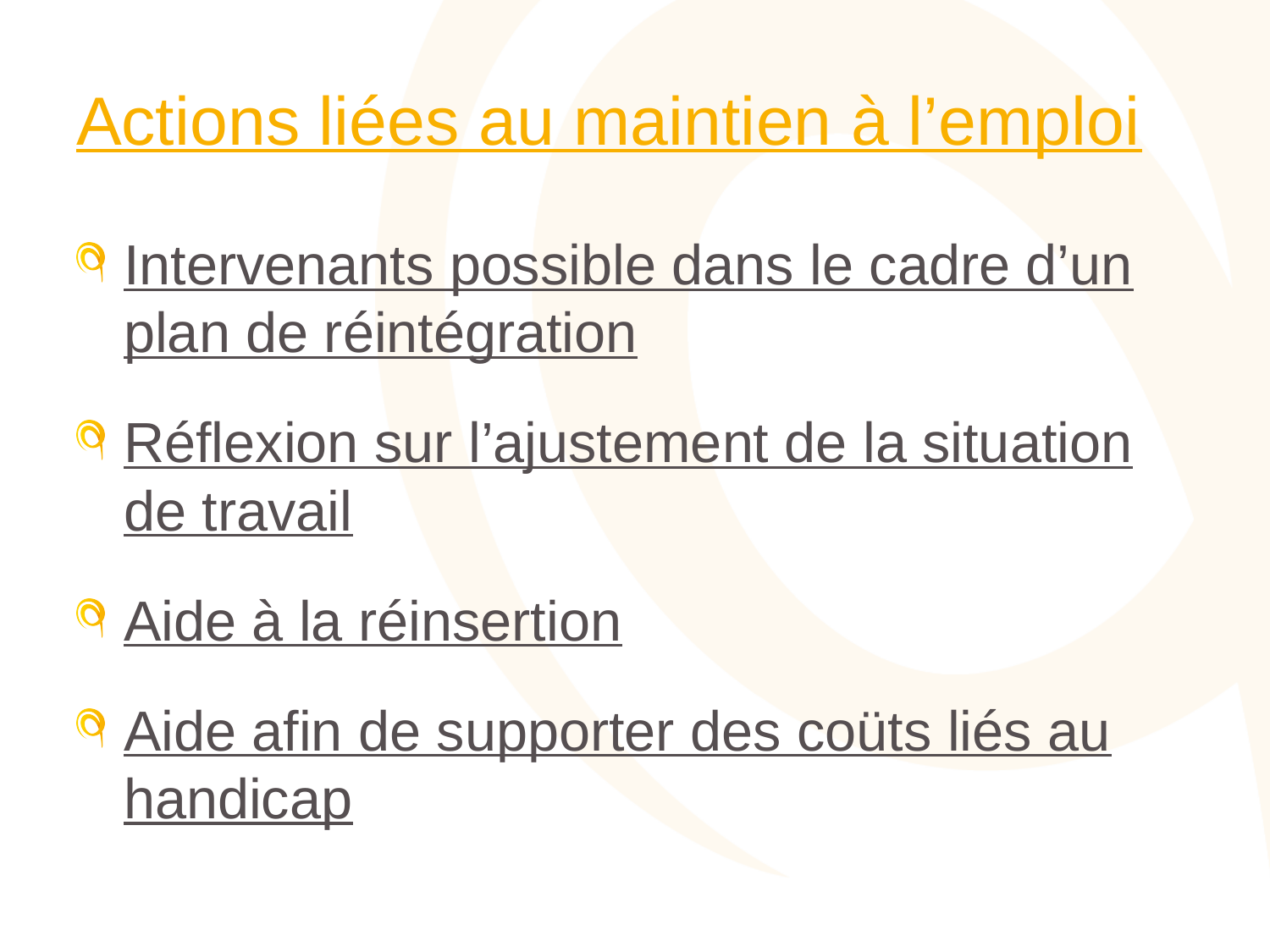

# Actions liées au maintien à l’emploi
Intervenants possible dans le cadre d’un plan de réintégration
Réflexion sur l’ajustement de la situation de travail
Aide à la réinsertion
Aide afin de supporter des coüts liés au handicap